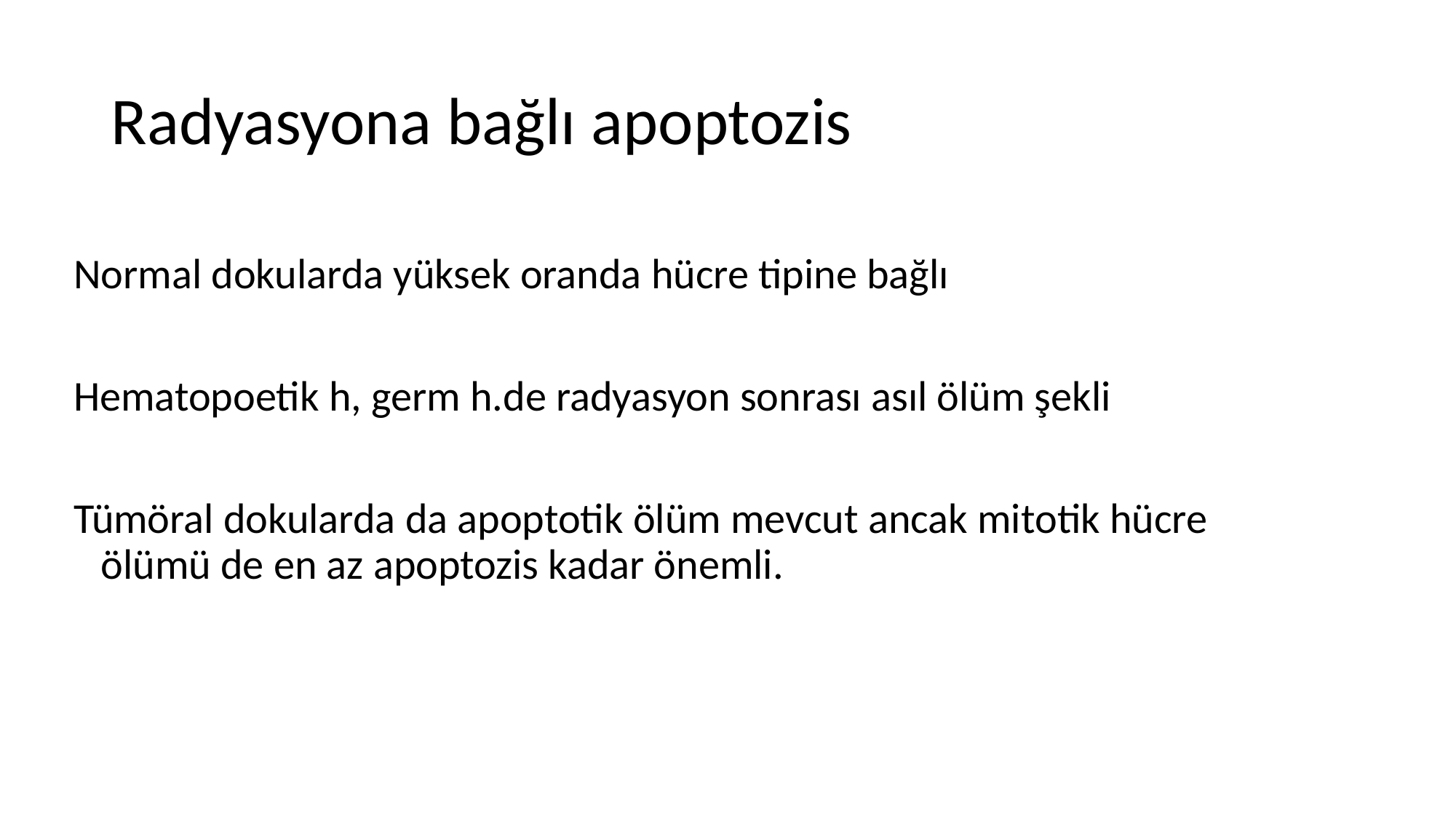

# Radyasyona bağlı apoptozis
Normal dokularda yüksek oranda hücre tipine bağlı

Hematopoetik h, germ h.de radyasyon sonrası asıl ölüm şekli

Tümöral dokularda da apoptotik ölüm mevcut ancak mitotik hücre ölümü de en az apoptozis kadar önemli.